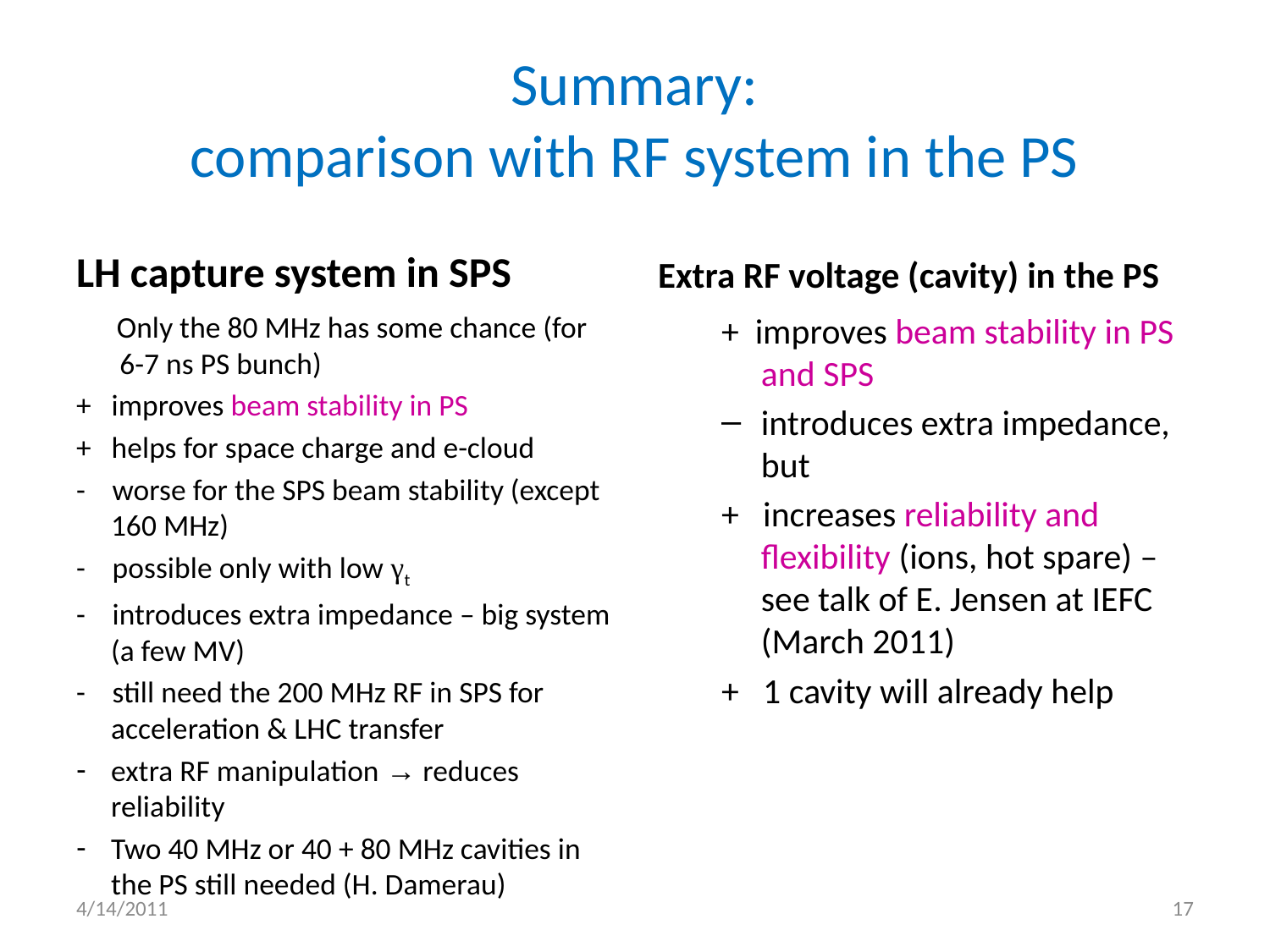

# Summary: comparison with RF system in the PS
LH capture system in SPS
Extra RF voltage (cavity) in the PS
      Only the 80 MHz has some chance (for 6-7 ns PS bunch)
+   improves beam stability in PS
+   helps for space charge and e-cloud
-    worse for the SPS beam stability (except 160 MHz)
-    possible only with low γt
-    introduces extra impedance – big system (a few MV)
-    still need the 200 MHz RF in SPS for  acceleration & LHC transfer
extra RF manipulation → reduces reliability
Two 40 MHz or 40 + 80 MHz cavities in the PS still needed (H. Damerau)

+  improves beam stability in PS and SPS
introduces extra impedance, but
+   increases reliability and flexibility (ions, hot spare) – see talk of E. Jensen at IEFC (March 2011)
+   1 cavity will already help
4/14/2011
17